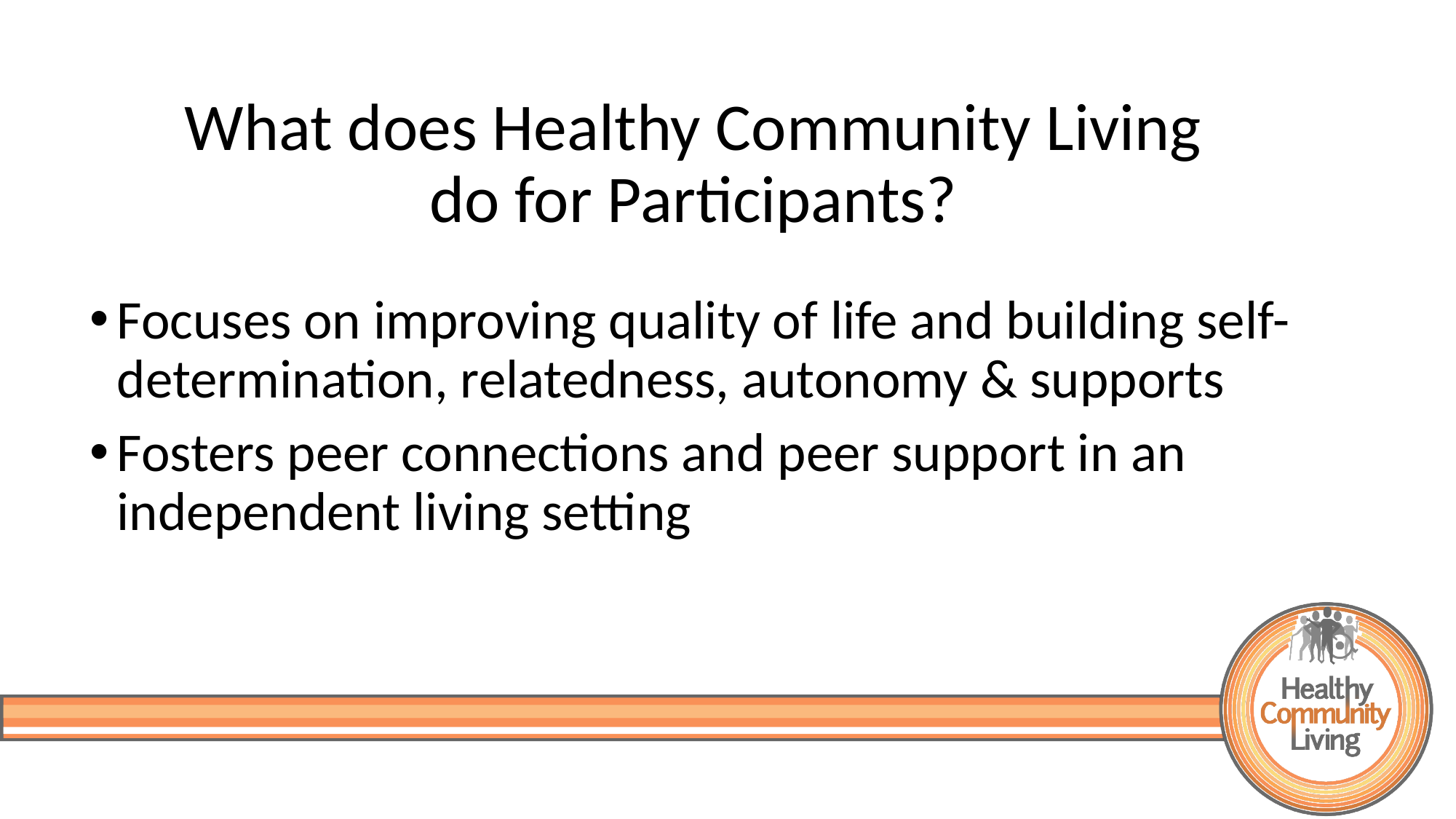

# What does Healthy Community Living do for Participants?
Focuses on improving quality of life and building self-determination, relatedness, autonomy & supports
Fosters peer connections and peer support in an independent living setting